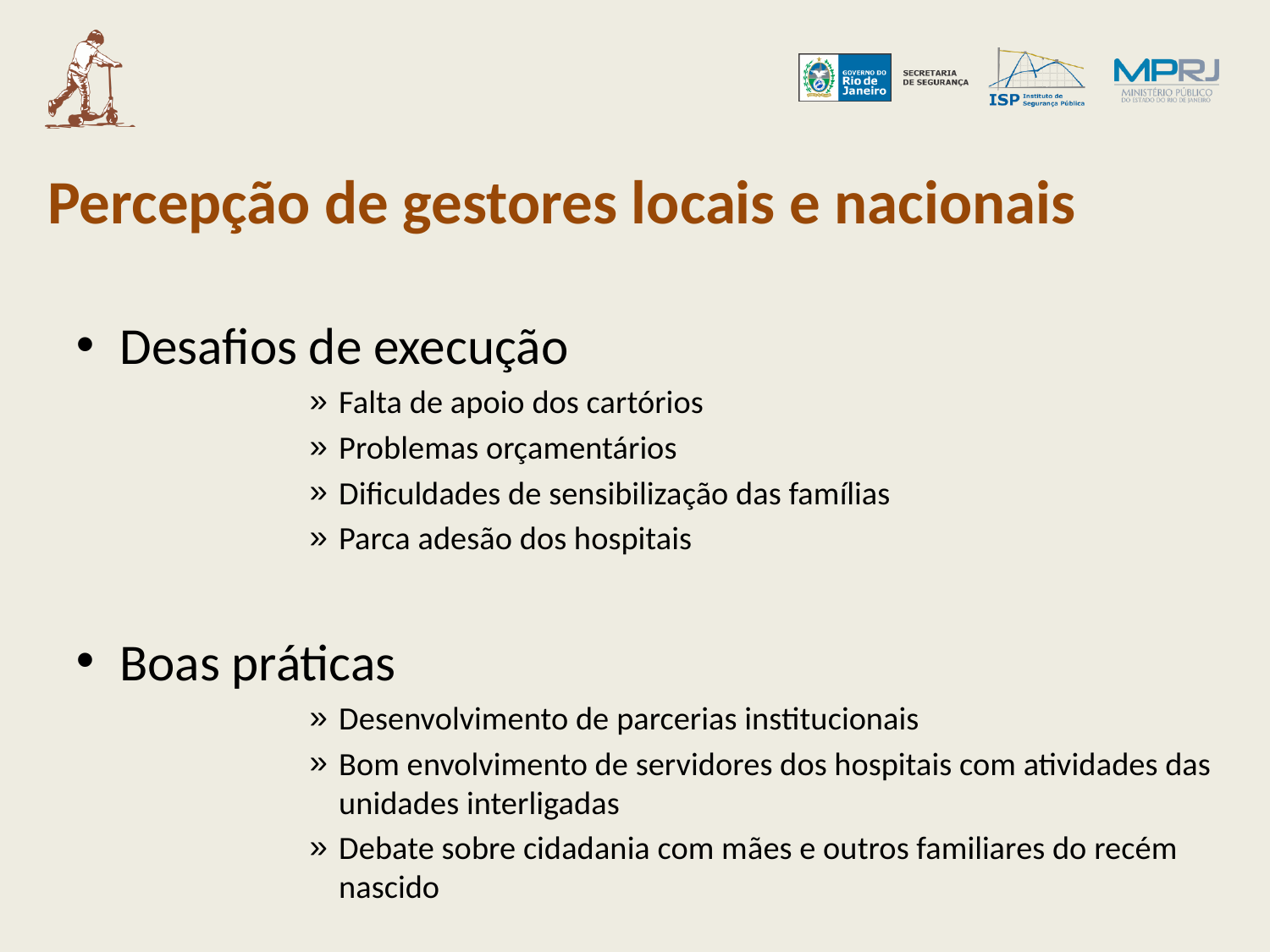

# Percepção de gestores locais e nacionais
Desafios de execução
Falta de apoio dos cartórios
Problemas orçamentários
Dificuldades de sensibilização das famílias
Parca adesão dos hospitais

Boas práticas
Desenvolvimento de parcerias institucionais
Bom envolvimento de servidores dos hospitais com atividades das unidades interligadas
Debate sobre cidadania com mães e outros familiares do recém nascido